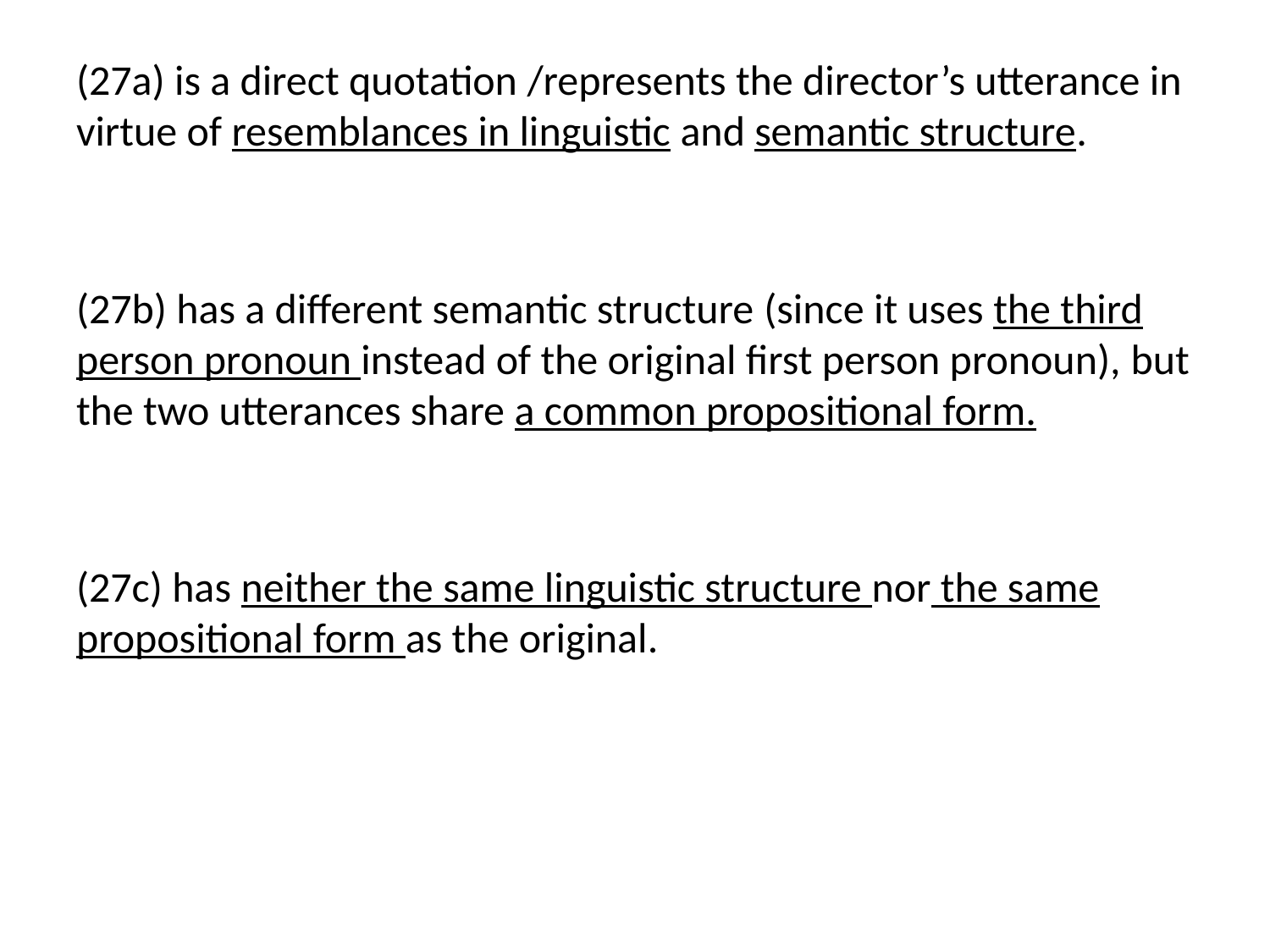

(27a) is a direct quotation /represents the director’s utterance in virtue of resemblances in linguistic and semantic structure.

(27b) has a different semantic structure (since it uses the third person pronoun instead of the original first person pronoun), but the two utterances share a common propositional form.

(27c) has neither the same linguistic structure nor the same propositional form as the original.